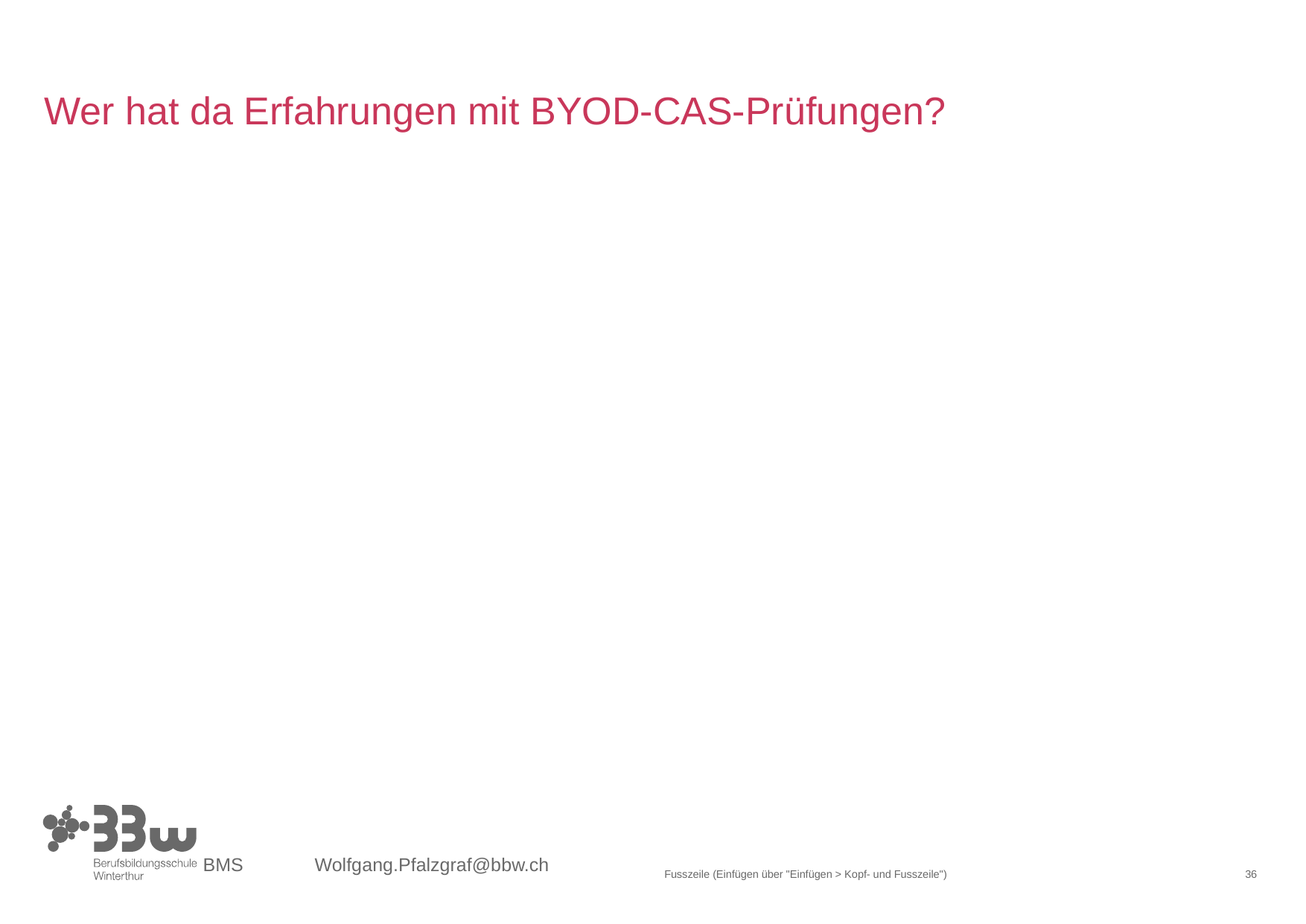

# Wer hat da Erfahrungen mit BYOD-CAS-Prüfungen?

Fusszeile (Einfügen über "Einfügen > Kopf- und Fusszeile")
36